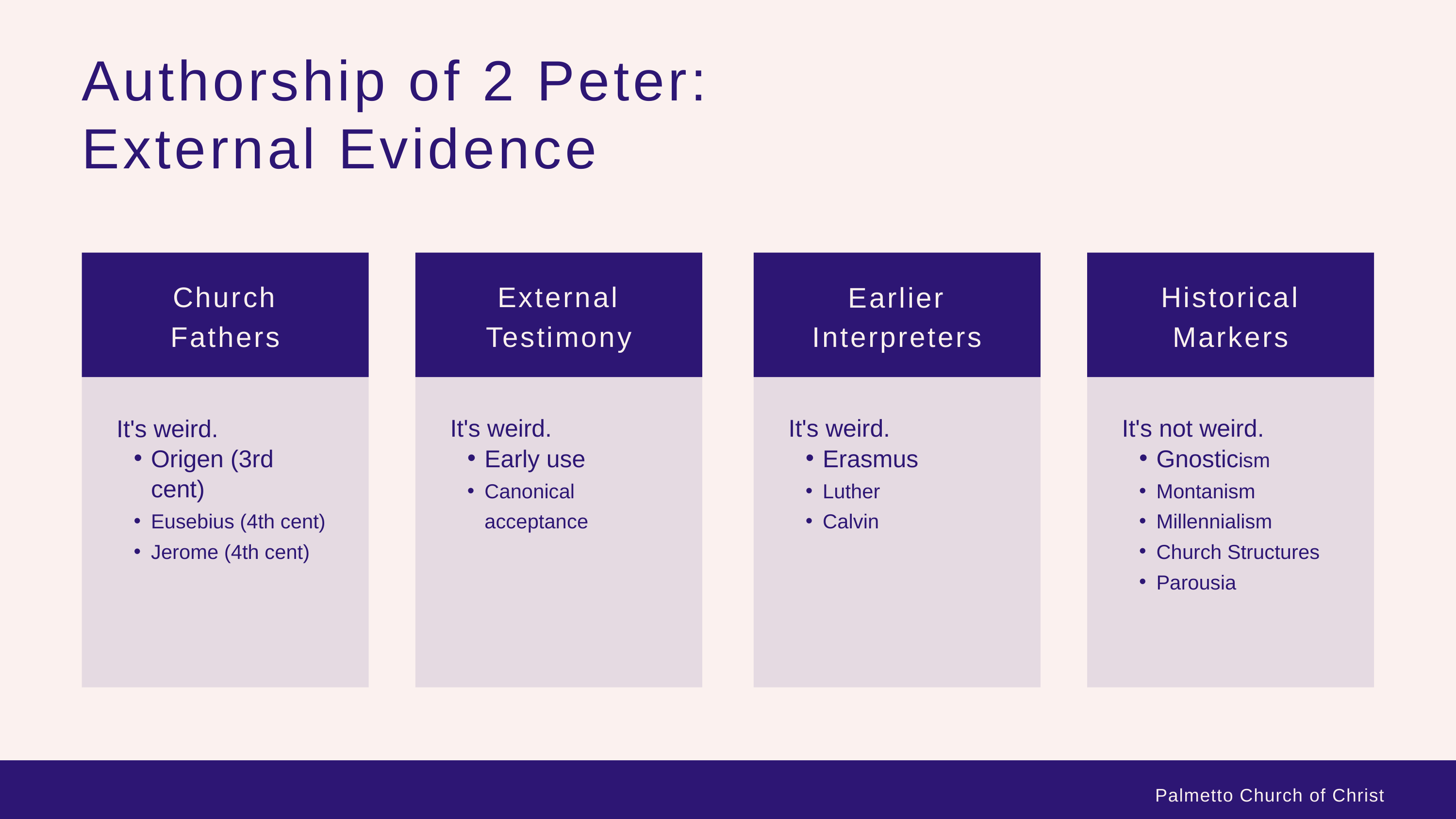

Authorship of 2 Peter: External Evidence

Church Fathers
External Testimony
Historical Markers
Earlier Interpreters

It's weird.
Origen (3rd cent)
Eusebius (4th cent)
Jerome (4th cent)

It's weird.
Early use
Canonical acceptance

It's weird.
Erasmus
Luther
Calvin
It's not weird.
Gnosticism
Montanism
Millennialism
Church Structures
Parousia

Palmetto Church of Christ